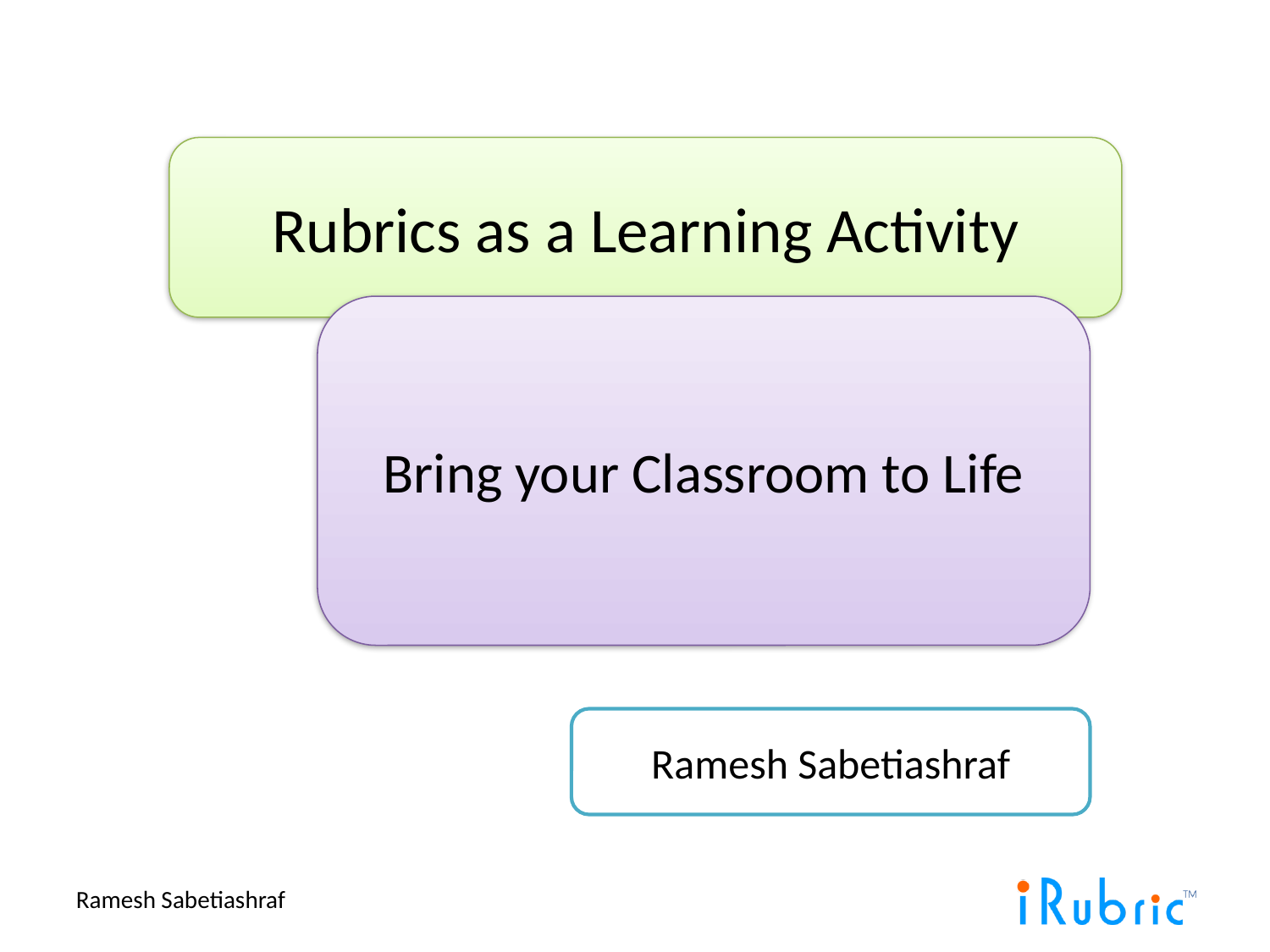

Rubrics as a Learning Activity
Bring your Classroom to Life
Ramesh Sabetiashraf